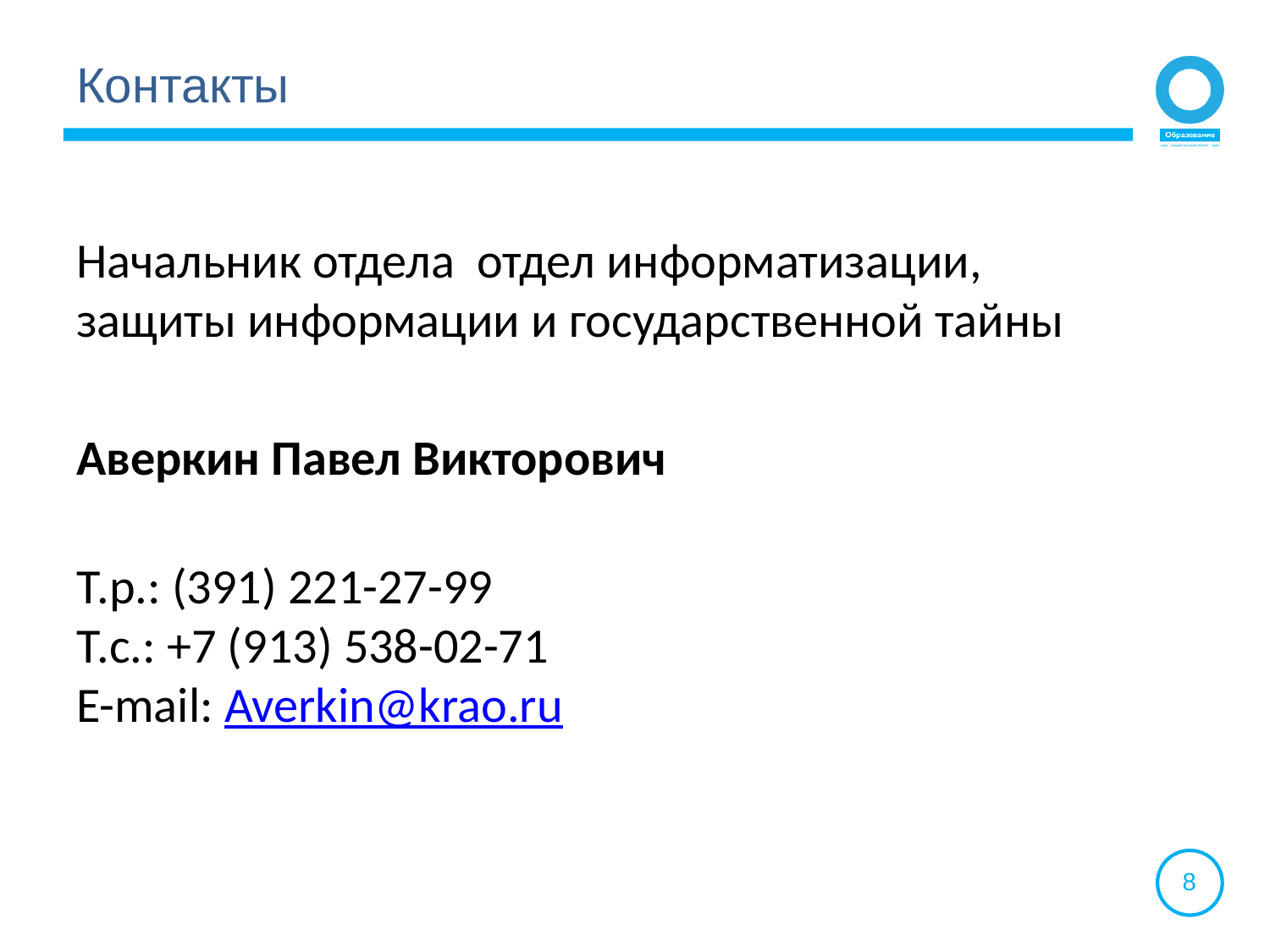

# Контакты
Начальник отдела  отдел информатизации,
защиты информации и государственной тайны

Аверкин Павел Викторович

Т.р.: (391) 221-27-99
Т.с.: +7 (913) 538-02-71
E-mail: Averkin@krao.ru